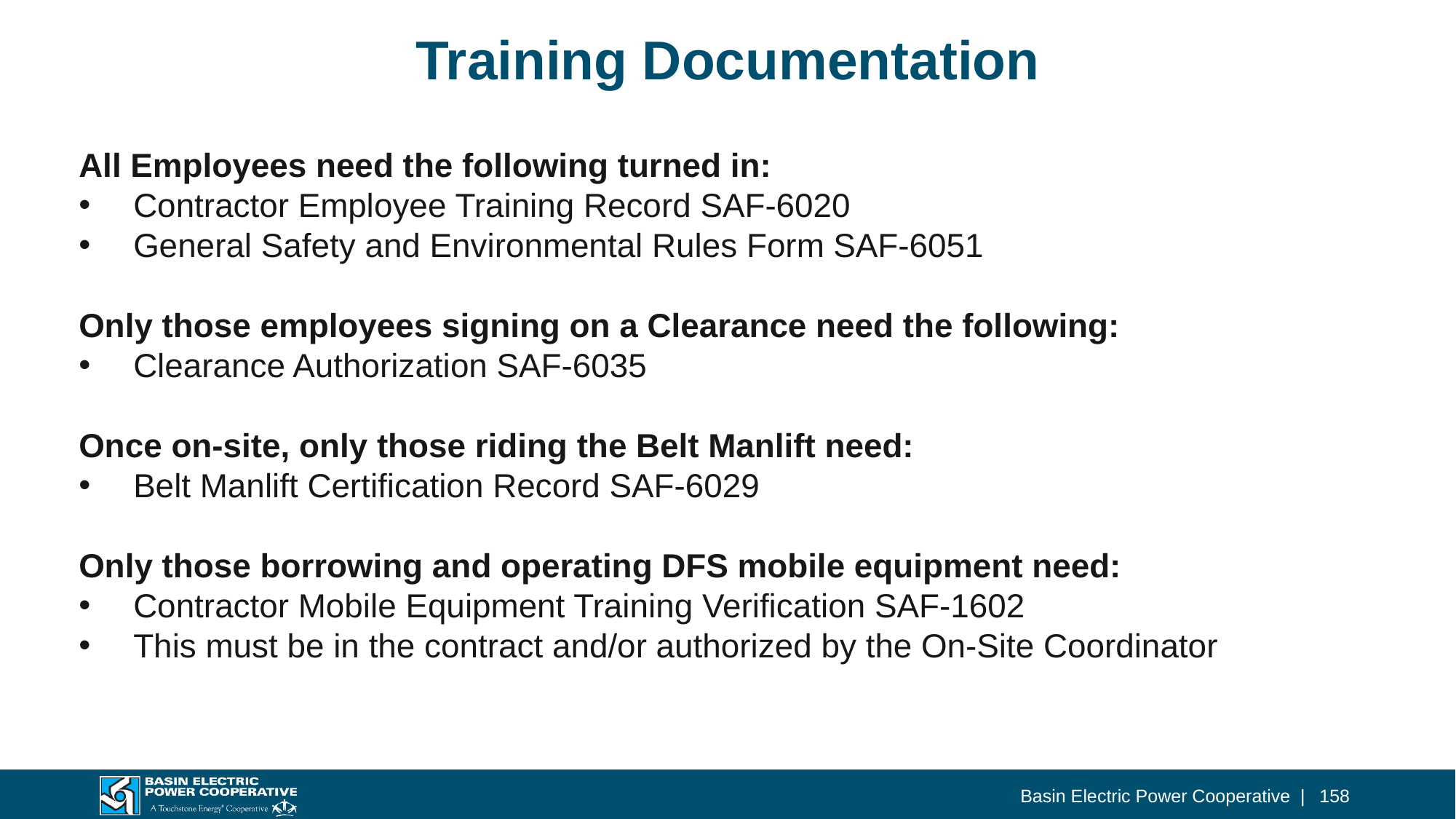

# Training Documentation
All Employees need the following turned in:
Contractor Employee Training Record SAF-6020
General Safety and Environmental Rules Form SAF-6051

Only those employees signing on a Clearance need the following:
Clearance Authorization SAF-6035

Once on-site, only those riding the Belt Manlift need:
Belt Manlift Certification Record SAF-6029

Only those borrowing and operating DFS mobile equipment need:
Contractor Mobile Equipment Training Verification SAF-1602
This must be in the contract and/or authorized by the On-Site Coordinator